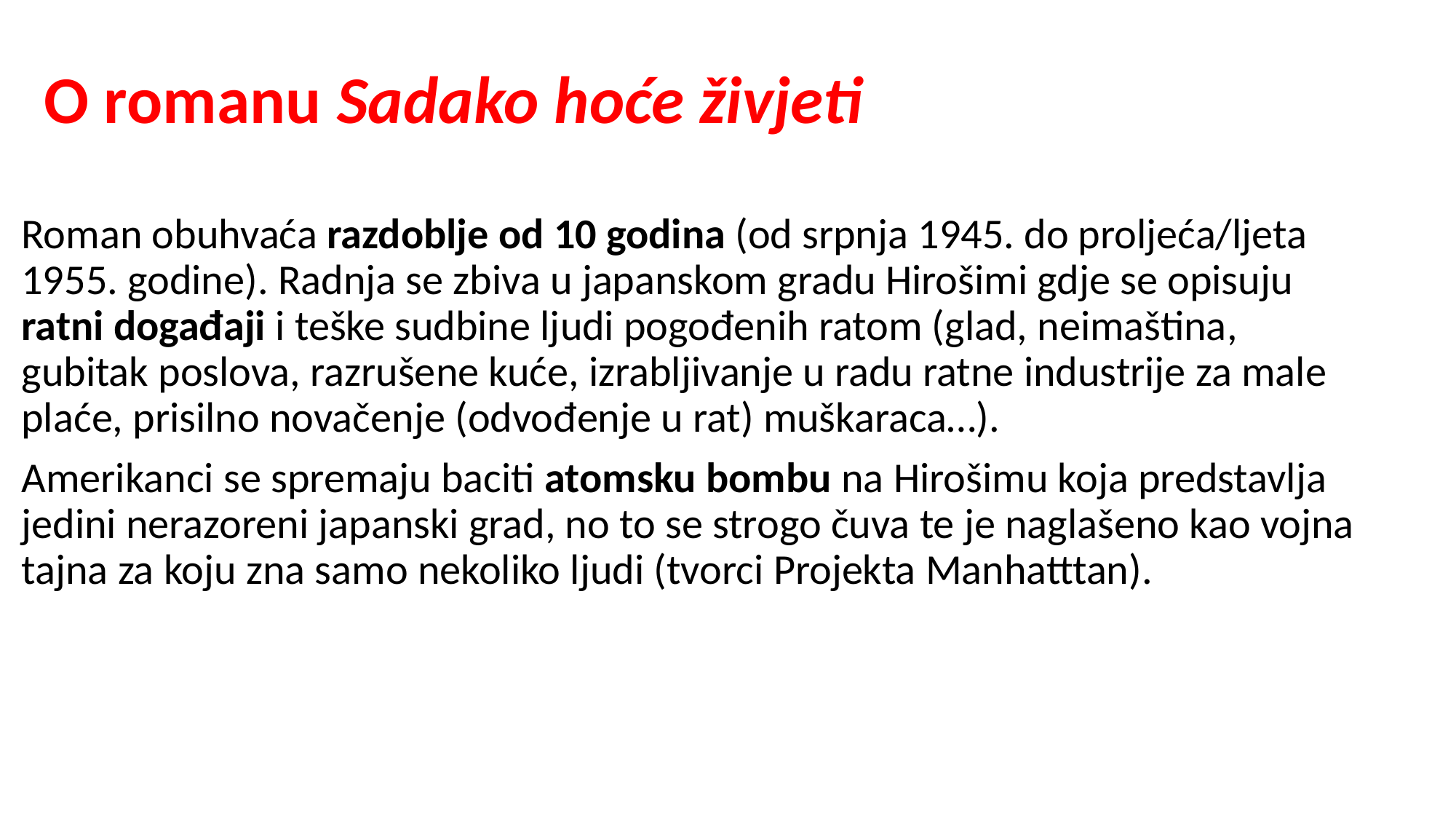

O romanu Sadako hoće živjeti
Roman obuhvaća razdoblje od 10 godina (od srpnja 1945. do proljeća/ljeta 1955. godine). Radnja se zbiva u japanskom gradu Hirošimi gdje se opisuju ratni događaji i teške sudbine ljudi pogođenih ratom (glad, neimaština, gubitak poslova, razrušene kuće, izrabljivanje u radu ratne industrije za male plaće, prisilno novačenje (odvođenje u rat) muškaraca…).
Amerikanci se spremaju baciti atomsku bombu na Hirošimu koja predstavlja jedini nerazoreni japanski grad, no to se strogo čuva te je naglašeno kao vojna tajna za koju zna samo nekoliko ljudi (tvorci Projekta Manhatttan).